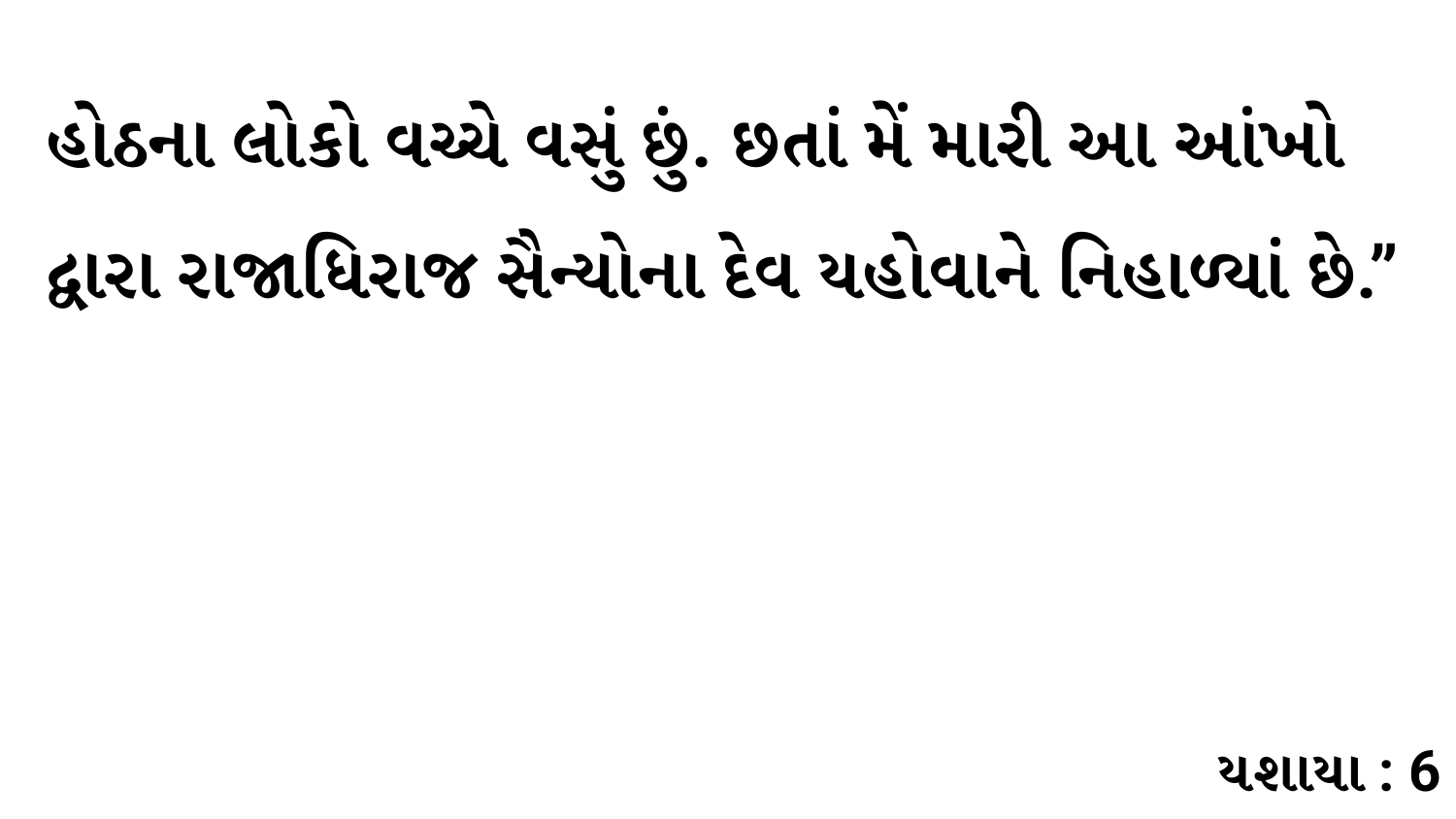

હોઠના લોકો વચ્ચે વસું છું. છતાં મેં મારી આ આંખો દ્વારા રાજાધિરાજ સૈન્યોના દેવ યહોવાને નિહાળ્યાં છે.”
યશાયા : 6